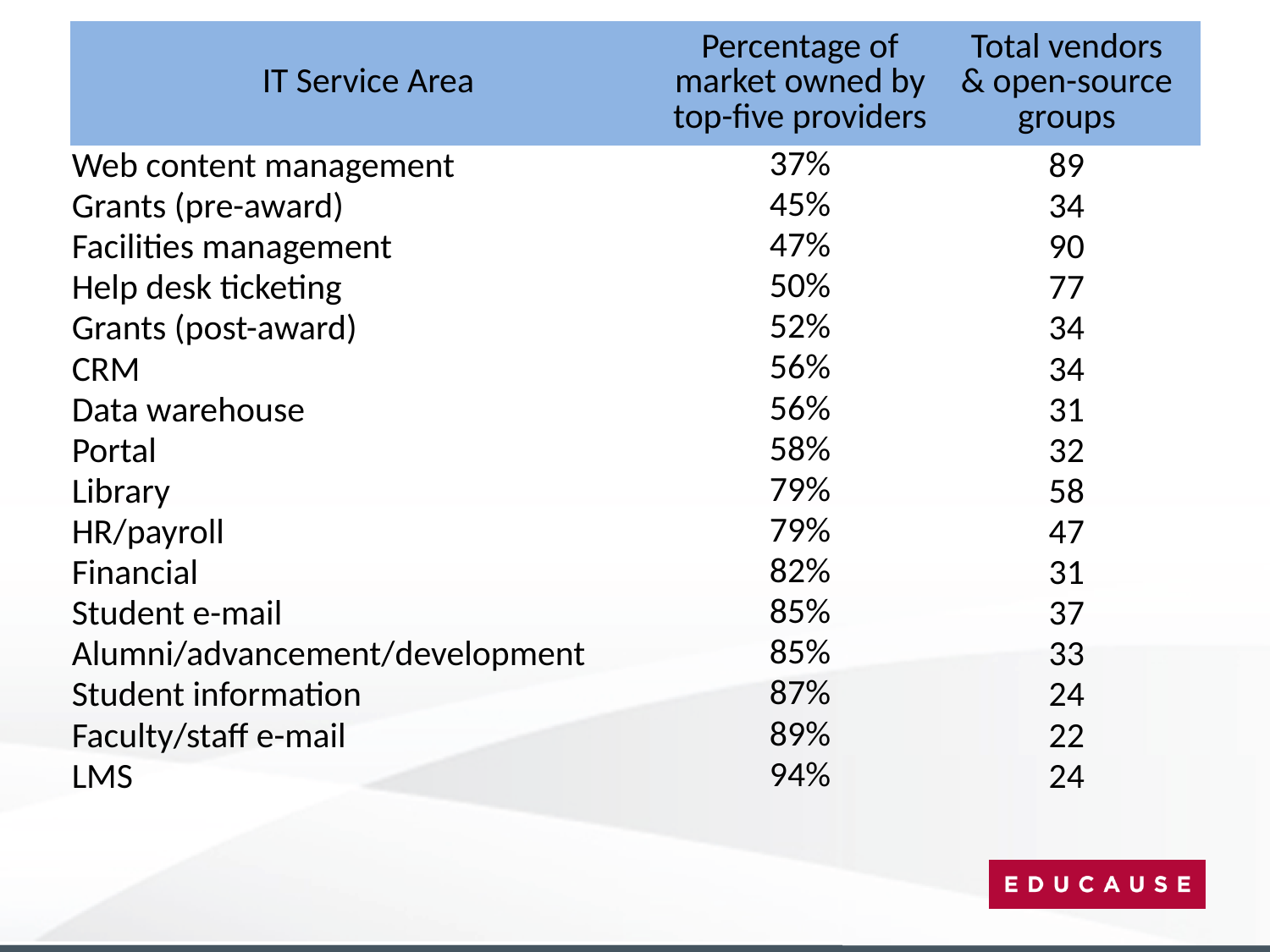

| IT Service Area | Percentage of market owned by top-five providers | Total vendors & open-source groups |
| --- | --- | --- |
| Web content management | 37% | 89 |
| Grants (pre-award) | 45% | 34 |
| Facilities management | 47% | 90 |
| Help desk ticketing | 50% | 77 |
| Grants (post-award) | 52% | 34 |
| CRM | 56% | 34 |
| Data warehouse | 56% | 31 |
| Portal | 58% | 32 |
| Library | 79% | 58 |
| HR/payroll | 79% | 47 |
| Financial | 82% | 31 |
| Student e-mail | 85% | 37 |
| Alumni/advancement/development | 85% | 33 |
| Student information | 87% | 24 |
| Faculty/staff e-mail | 89% | 22 |
| LMS | 94% | 24 |